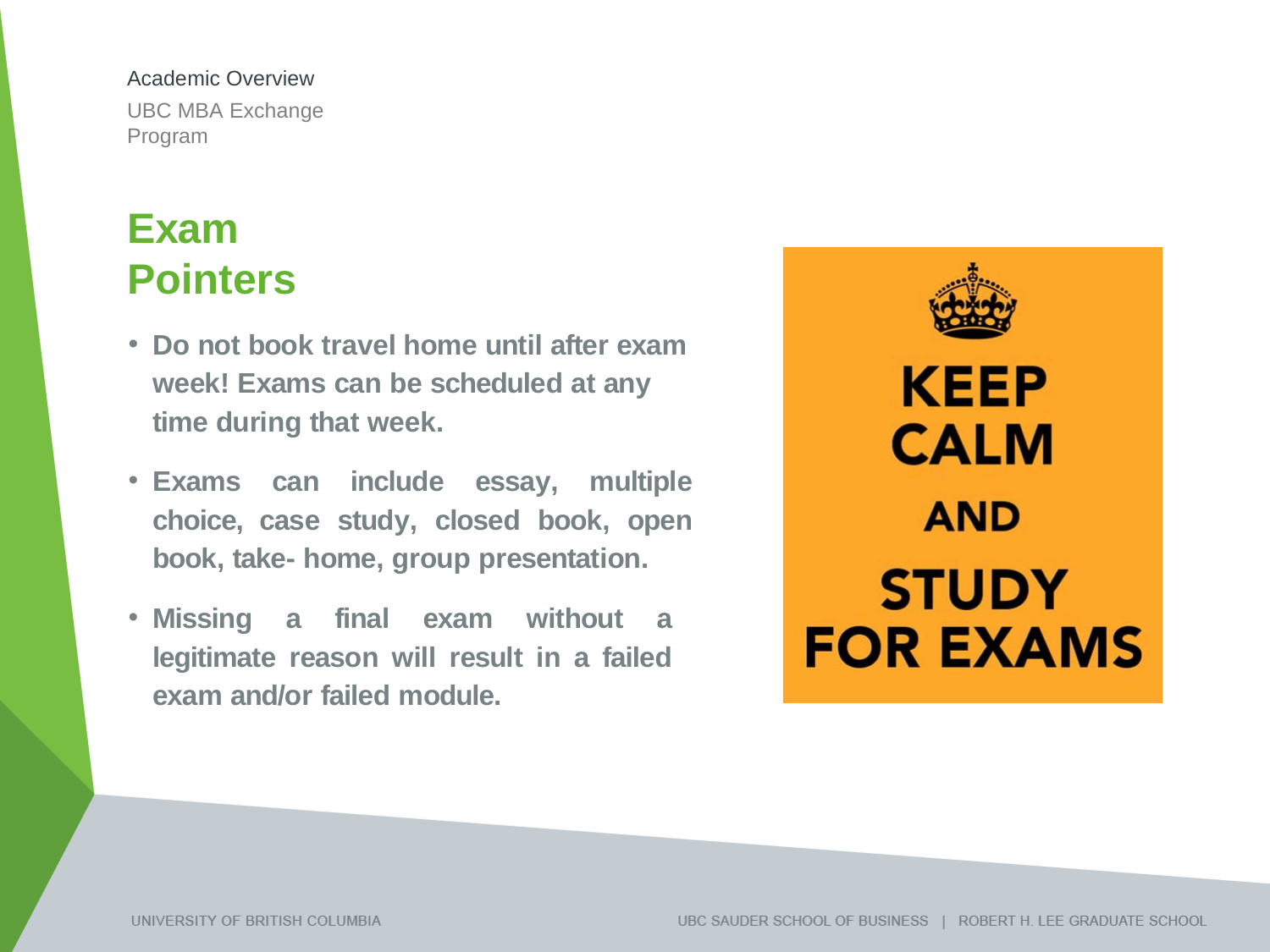

Academic Overview
UBC MBA Exchange Program
Exam Pointers

Do not book travel home until after exam week! Exams can be scheduled at any time during that week.
Exams can include essay, multiple choice, case study, closed book, open book, take- home, group presentation.
Missing a final exam without a legitimate reason will result in a failed exam and/or failed module.